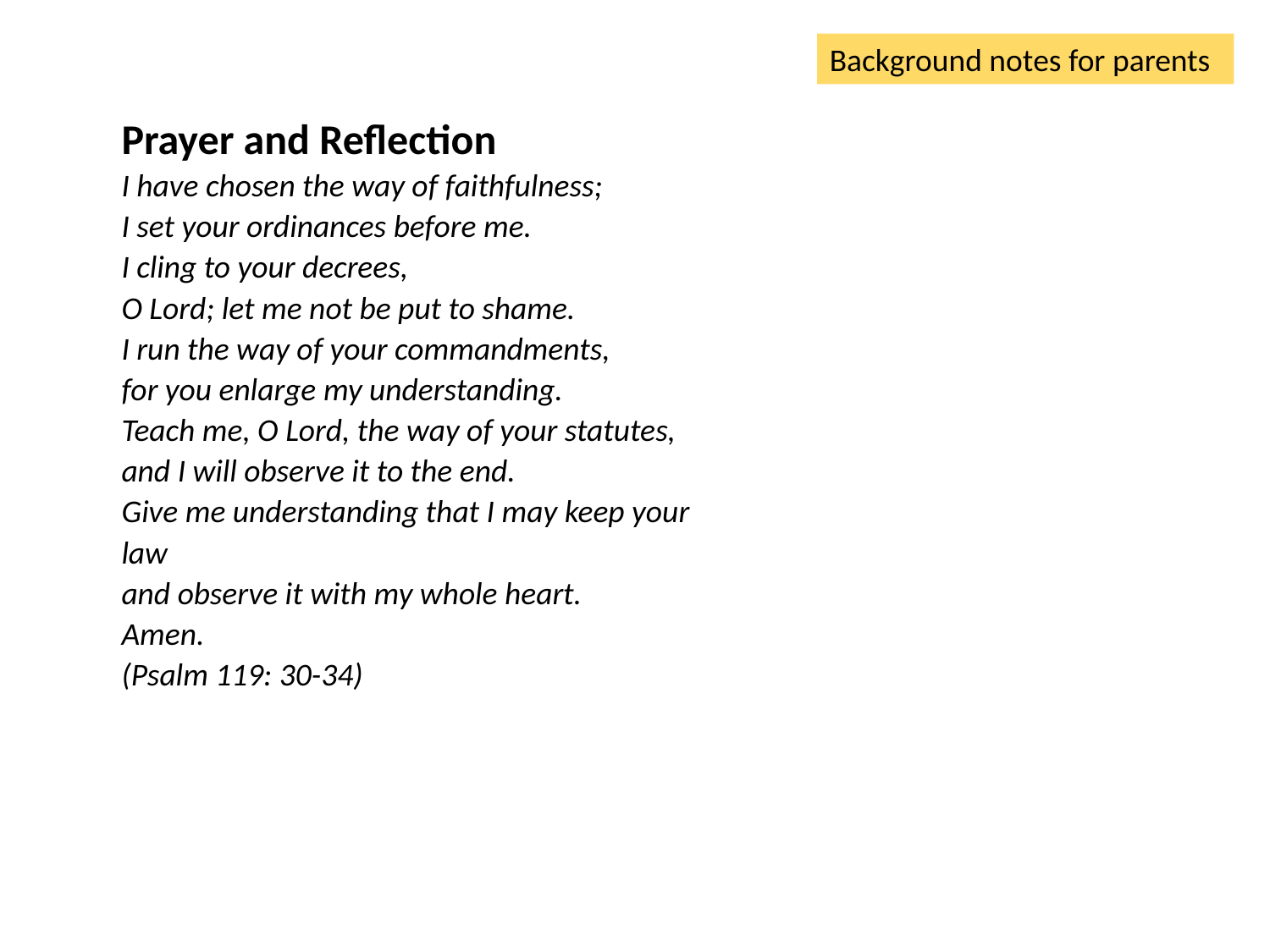

Background notes for parents
Prayer and Reflection
I have chosen the way of faithfulness;
I set your ordinances before me.
I cling to your decrees,
O Lord; let me not be put to shame.
I run the way of your commandments,
for you enlarge my understanding.
Teach me, O Lord, the way of your statutes,
and I will observe it to the end.
Give me understanding that I may keep your law
and observe it with my whole heart.
Amen.
(Psalm 119: 30-34)